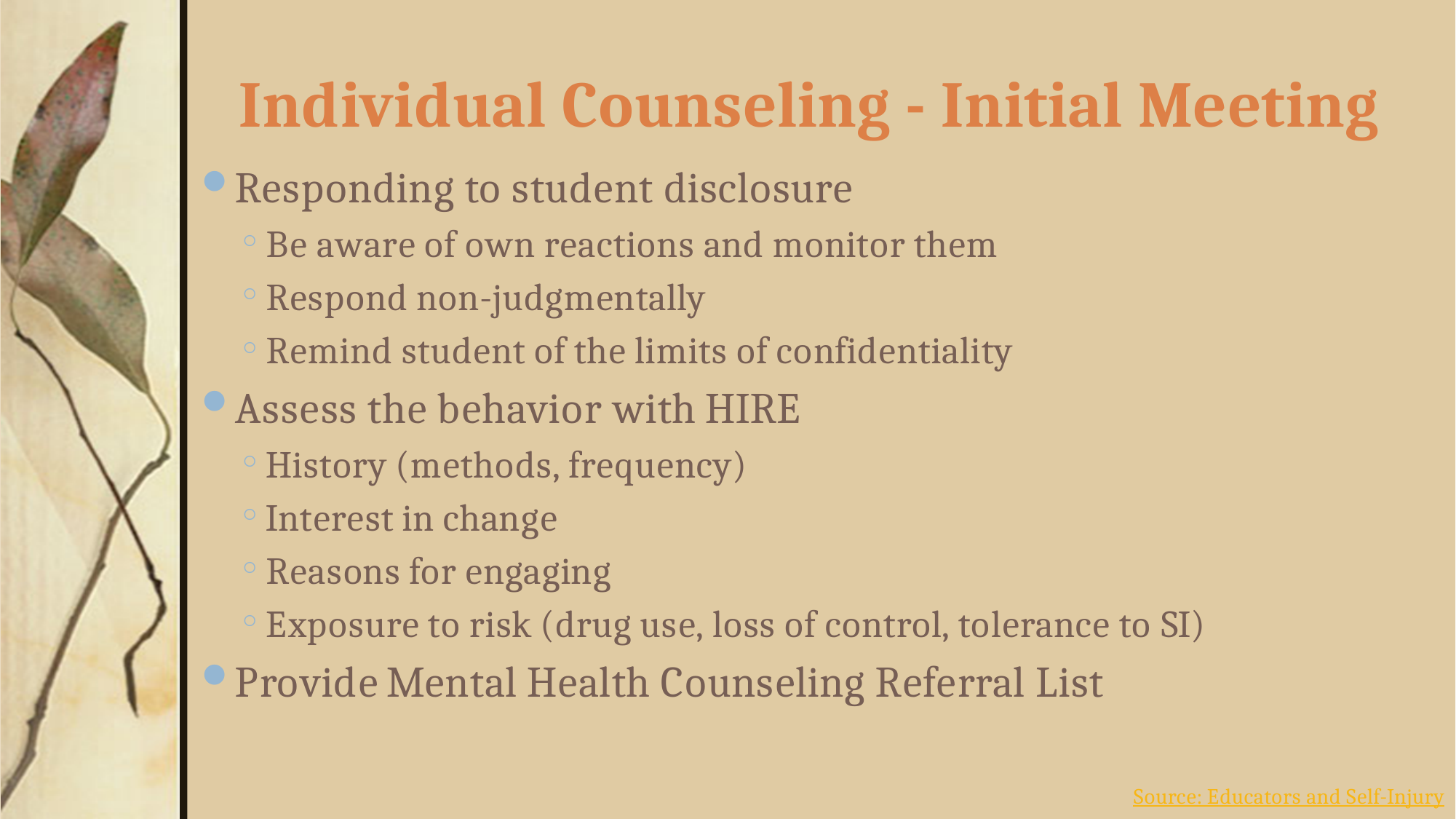

# Individual Counseling - Initial Meeting
Responding to student disclosure
Be aware of own reactions and monitor them
Respond non-judgmentally
Remind student of the limits of confidentiality
Assess the behavior with HIRE
History (methods, frequency)
Interest in change
Reasons for engaging
Exposure to risk (drug use, loss of control, tolerance to SI)
Provide Mental Health Counseling Referral List

Source: Educators and Self-Injury